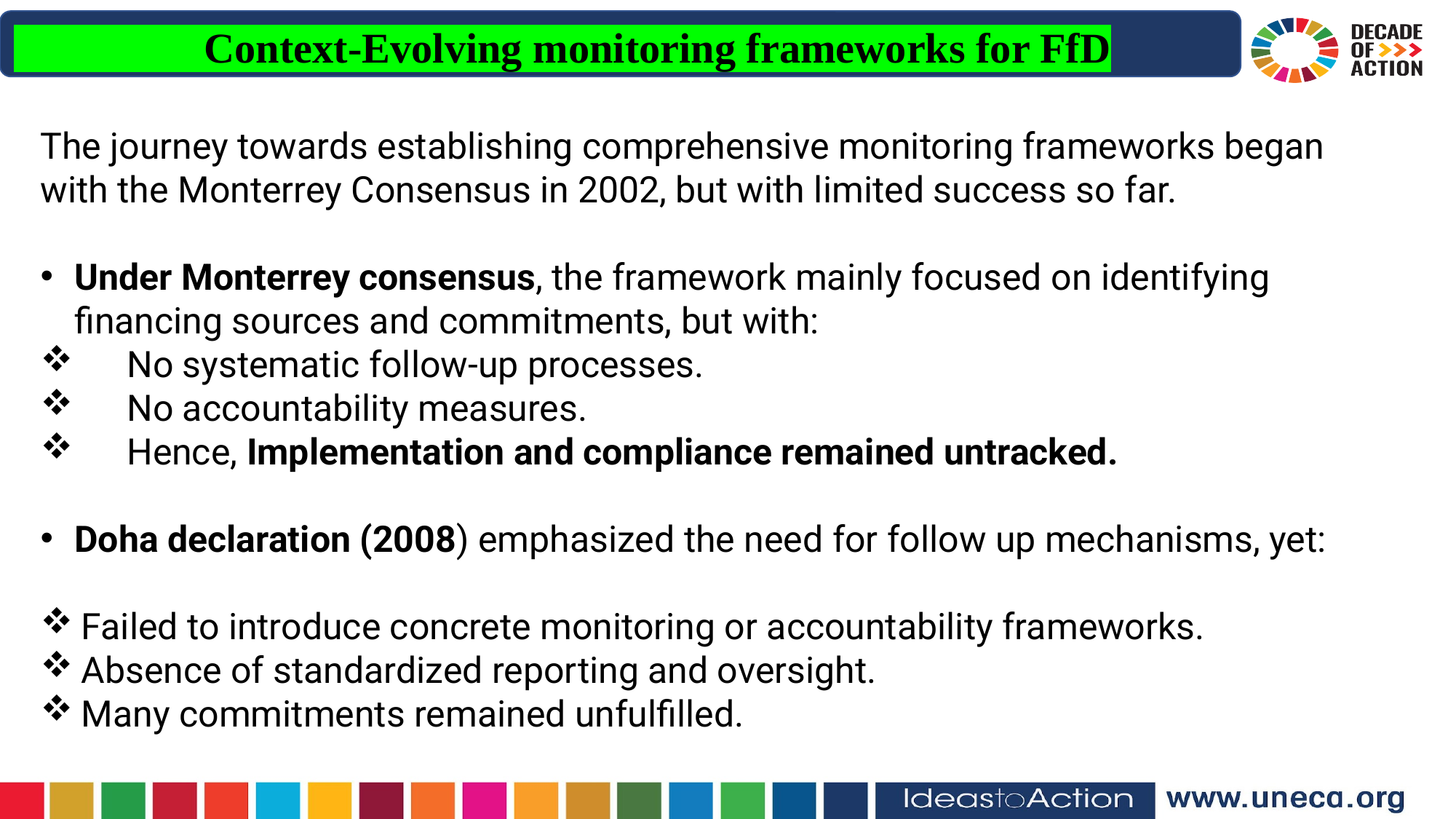

Context-Evolving monitoring frameworks for FfD
The journey towards establishing comprehensive monitoring frameworks began with the Monterrey Consensus in 2002, but with limited success so far.

Under Monterrey consensus, the framework mainly focused on identifying financing sources and commitments, but with:
     No systematic follow-up processes.
     No accountability measures.
     Hence, Implementation and compliance remained untracked.

Doha declaration (2008) emphasized the need for follow up mechanisms, yet:

Failed to introduce concrete monitoring or accountability frameworks.
Absence of standardized reporting and oversight.
Many commitments remained unfulfilled.